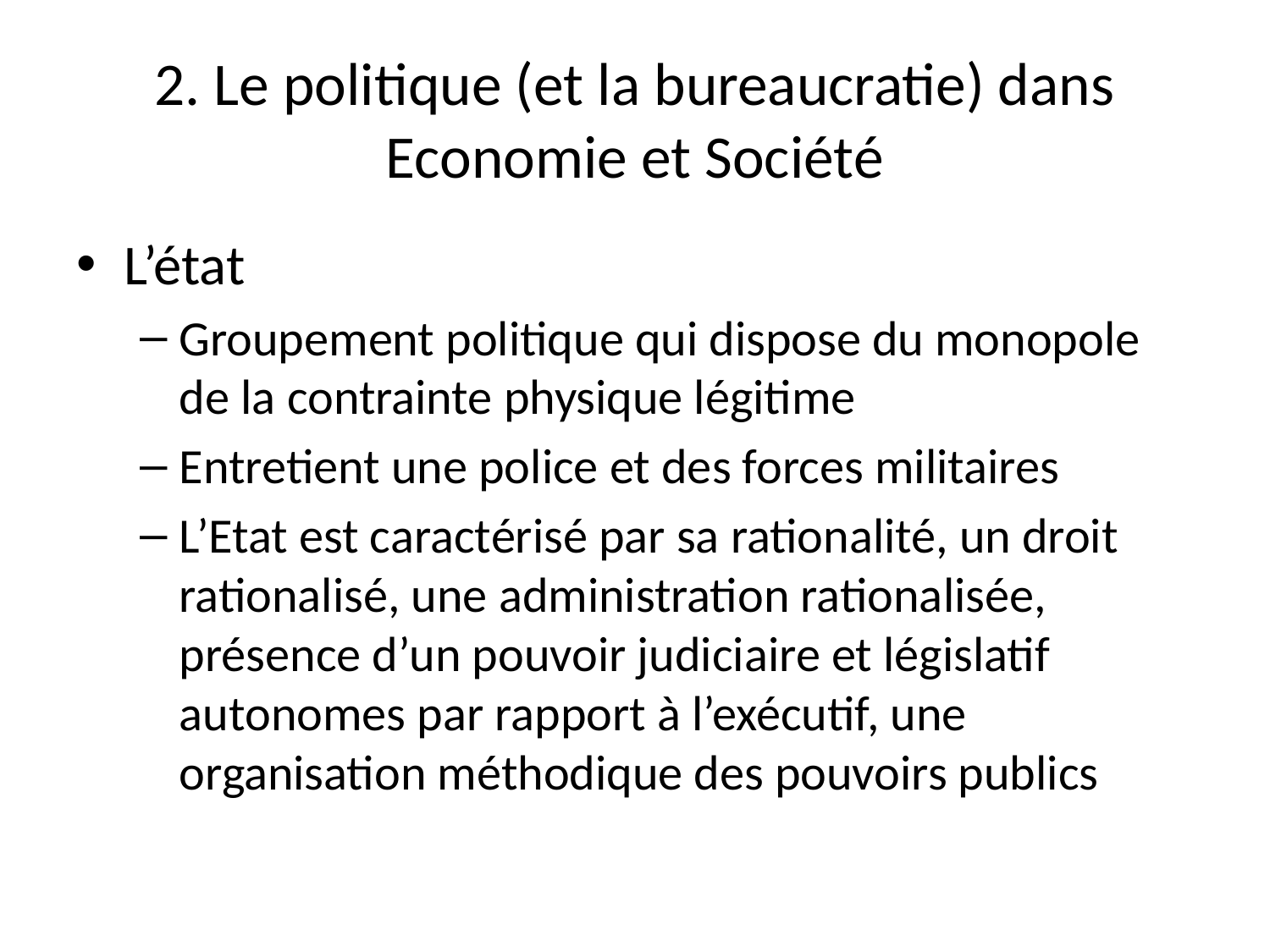

# 2. Le politique (et la bureaucratie) dans Economie et Société
L’état
Groupement politique qui dispose du monopole de la contrainte physique légitime
Entretient une police et des forces militaires
L’Etat est caractérisé par sa rationalité, un droit rationalisé, une administration rationalisée, présence d’un pouvoir judiciaire et législatif autonomes par rapport à l’exécutif, une organisation méthodique des pouvoirs publics